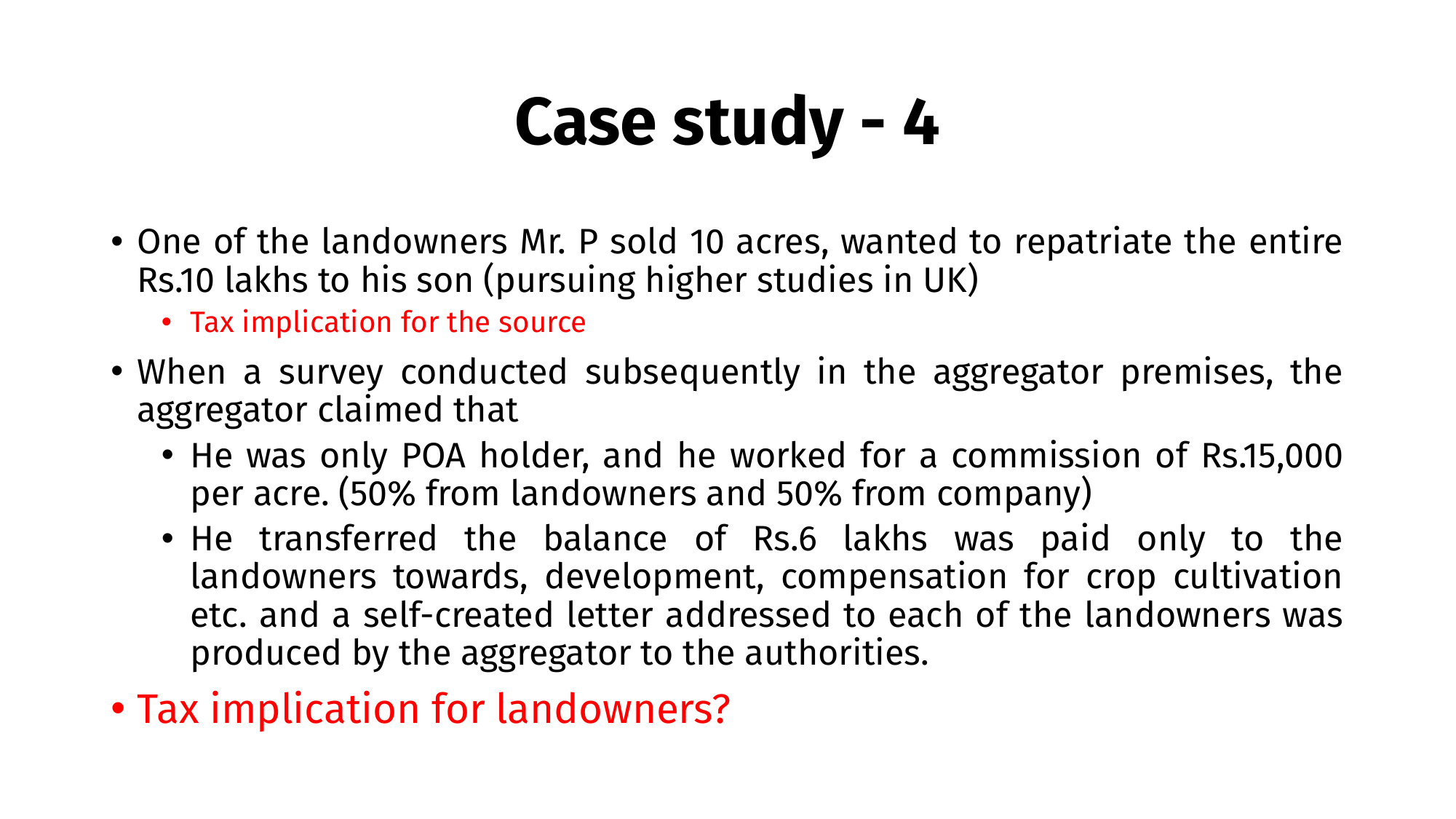

# Case study - 4
One of the landowners Mr. P sold 10 acres, wanted to repatriate the entire Rs.10 lakhs to his son (pursuing higher studies in UK)
Tax implication for the source
When a survey conducted subsequently in the aggregator premises, the aggregator claimed that
He was only POA holder, and he worked for a commission of Rs.15,000 per acre. (50% from landowners and 50% from company)
He transferred the balance of Rs.6 lakhs was paid only to the landowners towards, development, compensation for crop cultivation etc. and a self-created letter addressed to each of the landowners was produced by the aggregator to the authorities.
Tax implication for landowners?